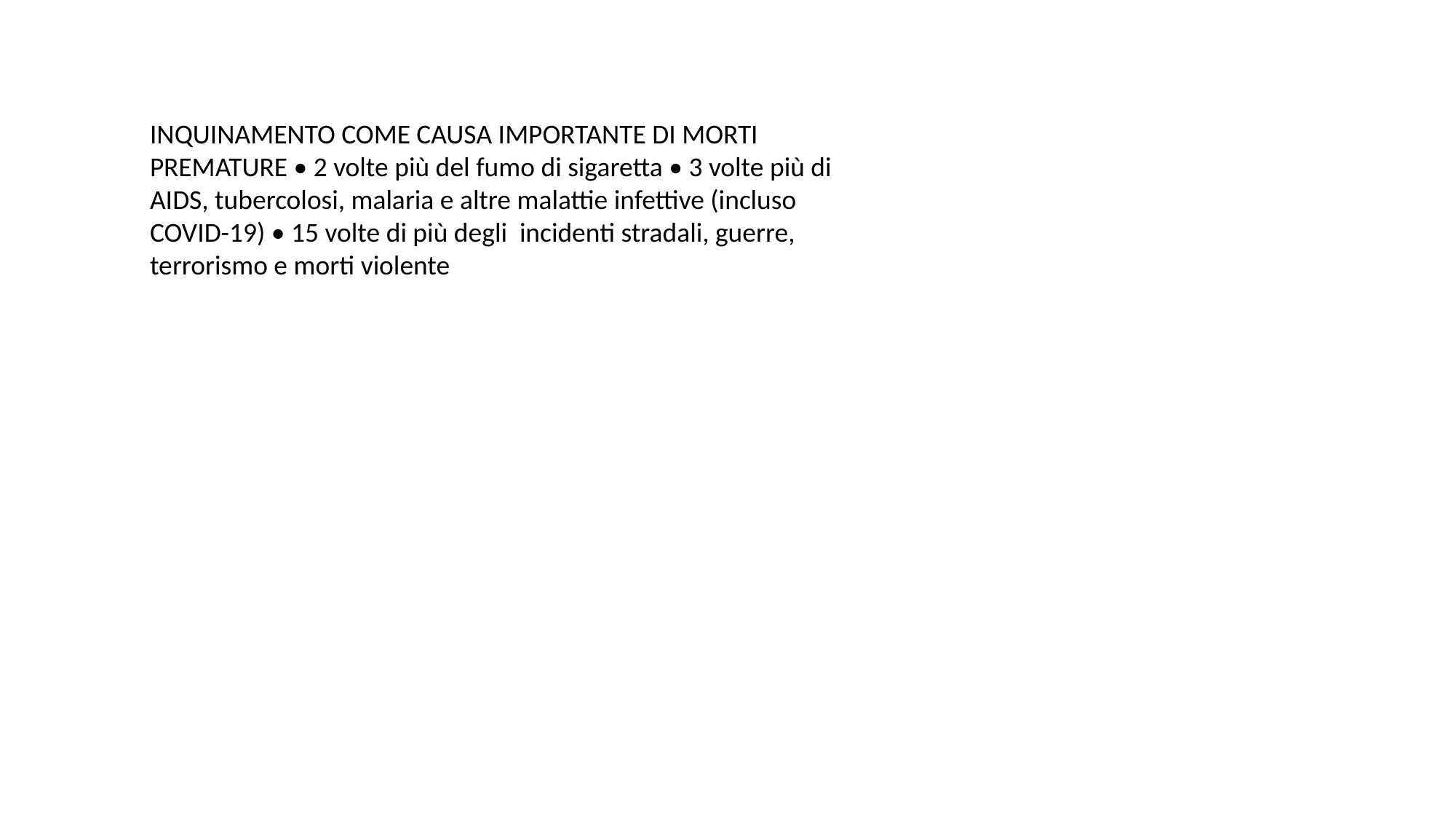

INQUINAMENTO COME CAUSA IMPORTANTE DI MORTI PREMATURE • 2 volte più del fumo di sigaretta • 3 volte più di AIDS, tubercolosi, malaria e altre malattie infettive (incluso COVID-19) • 15 volte di più degli  incidenti stradali, guerre, terrorismo e morti violente